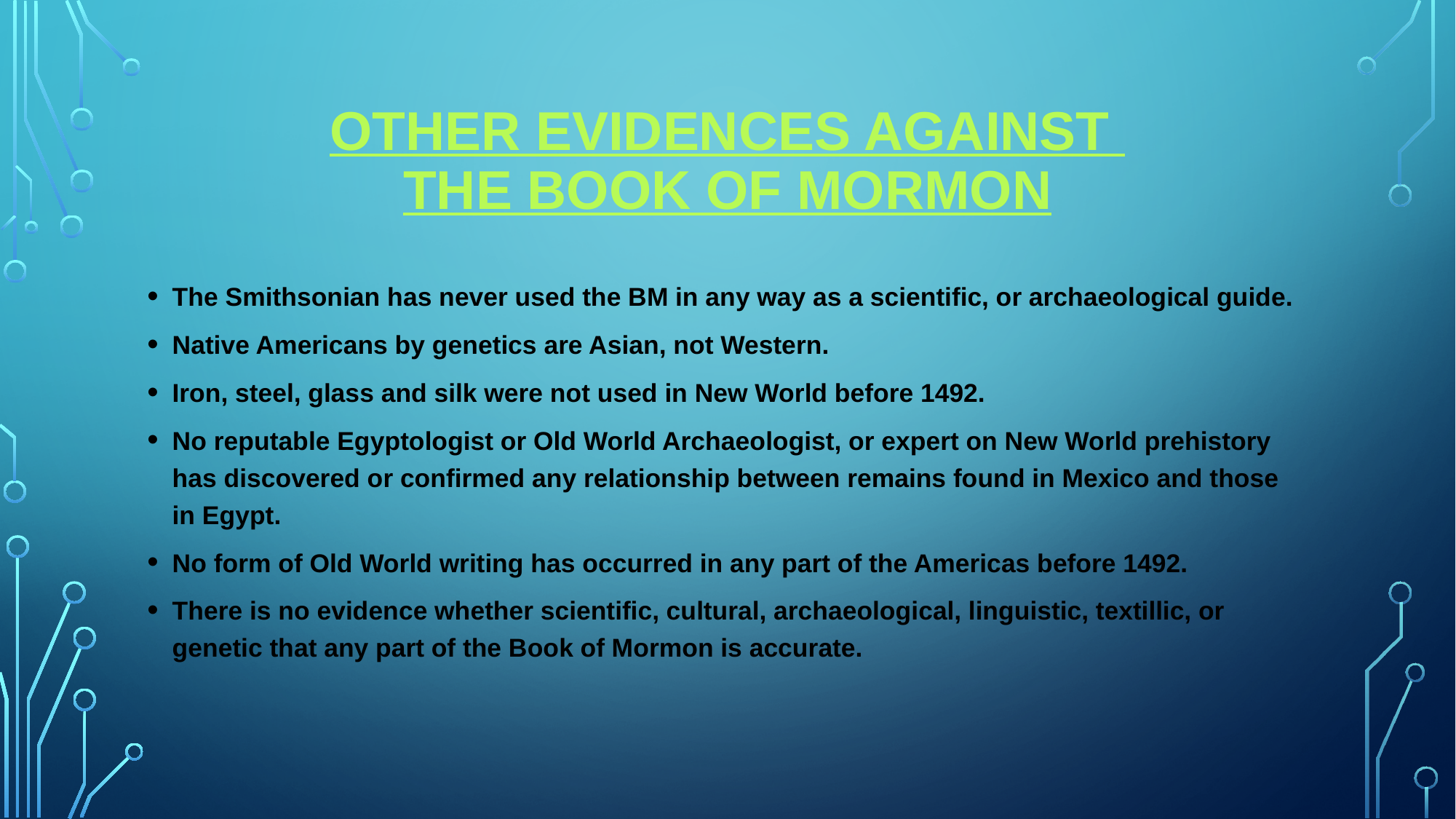

# Other evidences against the Book of MOrmon
The Smithsonian has never used the BM in any way as a scientific, or archaeological guide.
Native Americans by genetics are Asian, not Western.
Iron, steel, glass and silk were not used in New World before 1492.
No reputable Egyptologist or Old World Archaeologist, or expert on New World prehistory has discovered or confirmed any relationship between remains found in Mexico and those in Egypt.
No form of Old World writing has occurred in any part of the Americas before 1492.
There is no evidence whether scientific, cultural, archaeological, linguistic, textillic, or genetic that any part of the Book of Mormon is accurate.